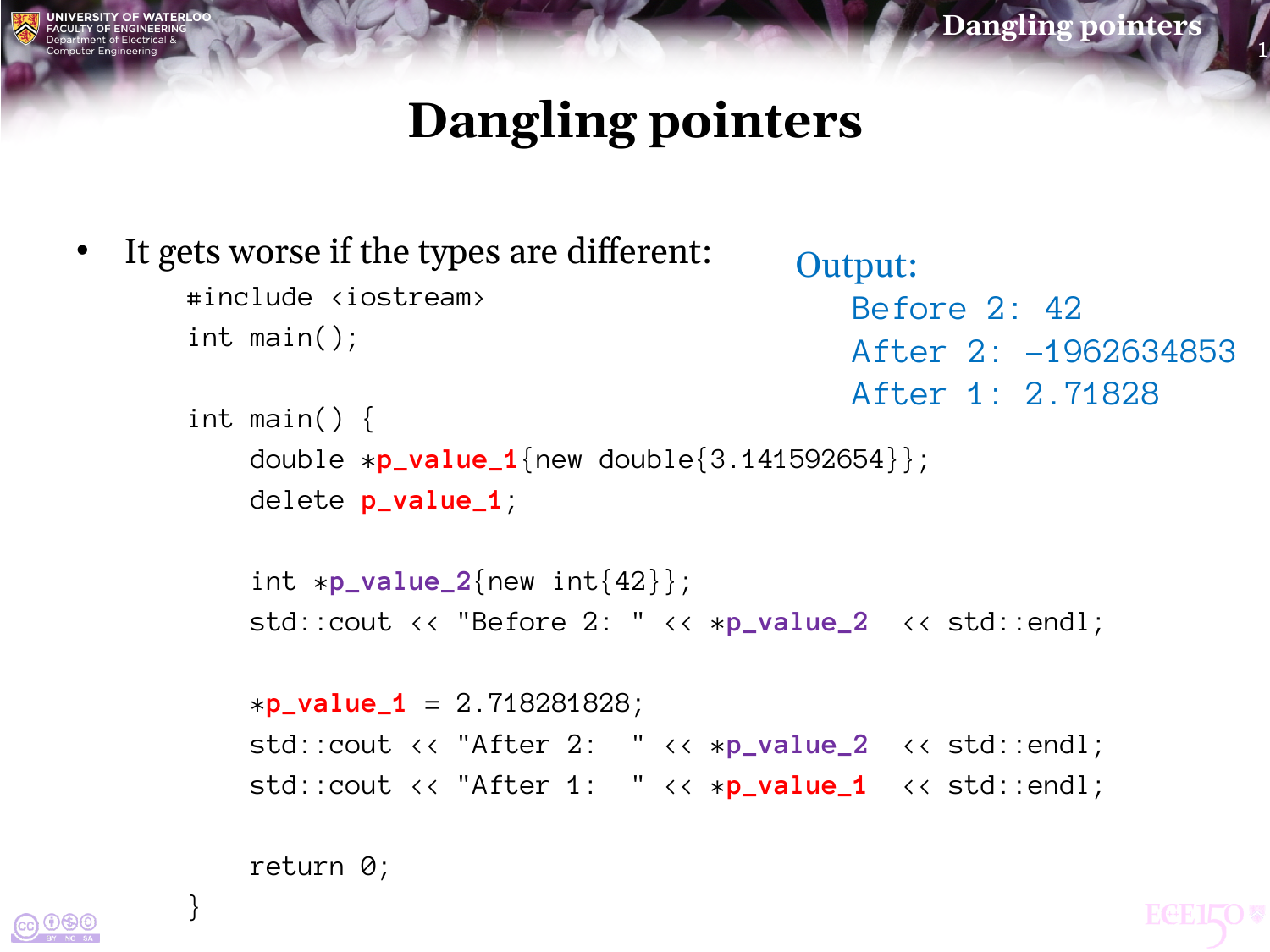

# Dangling pointers
It gets worse if the types are different:
#include <iostream>
int main();

int main() {
    double *p_value_1{new double{3.141592654}};
    delete p_value_1;

    int *p_value_2{new int{42}};
    std::cout << "Before 2: " << *p_value_2  << std::endl;

    *p_value_1 = 2.718281828;
    std::cout << "After 2:  " << *p_value_2  << std::endl;
    std::cout << "After 1:  " << *p_value_1  << std::endl;

    return 0;
}
Output:
   Before 2: 42
   After 2: -1962634853
   After 1: 2.71828